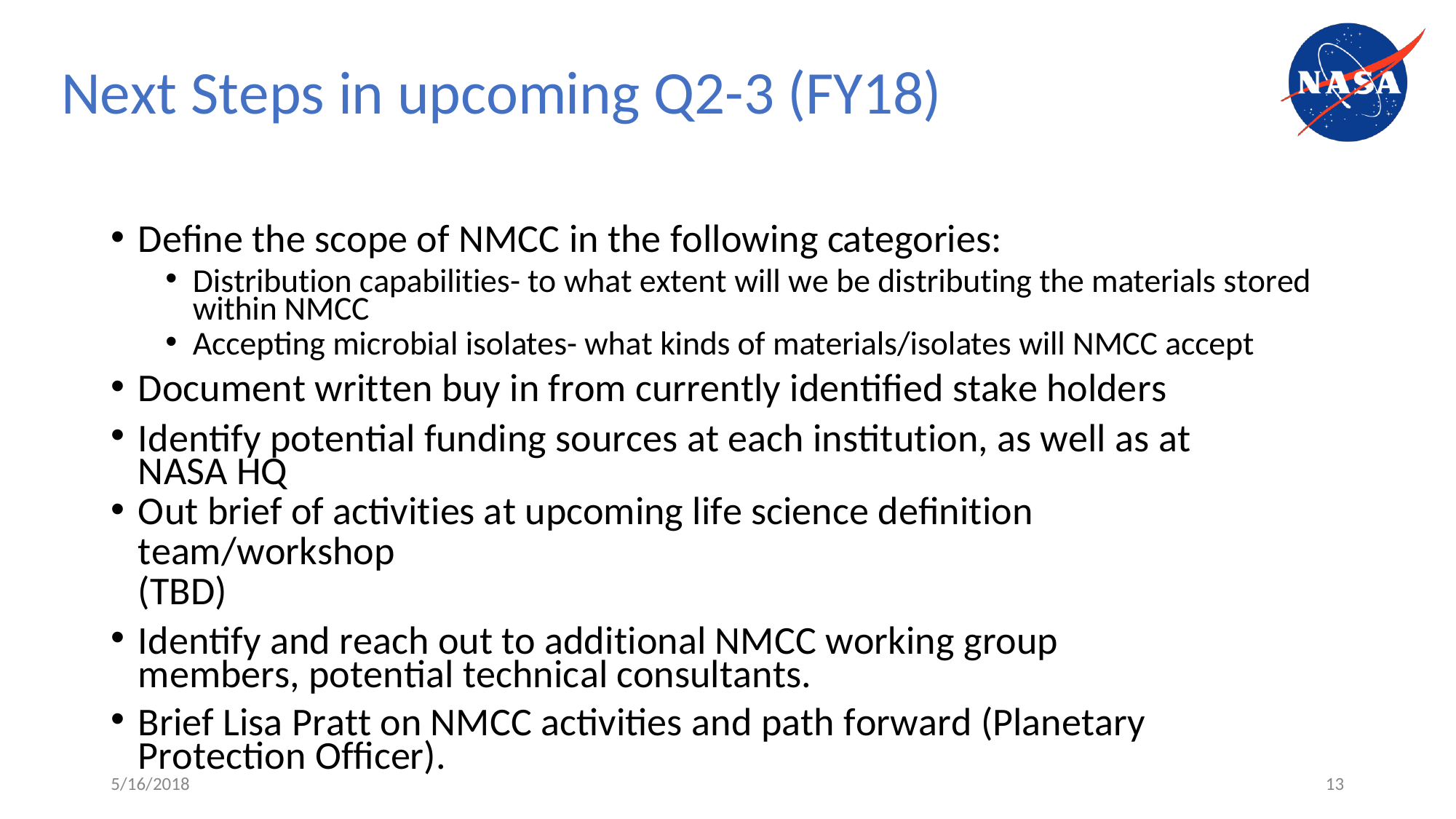

# Next Steps in upcoming Q2-3 (FY18)

Define the scope of NMCC in the following categories:
Distribution capabilities- to what extent will we be distributing the materials stored within NMCC
Accepting microbial isolates- what kinds of materials/isolates will NMCC accept
Document written buy in from currently identified stake holders
Identify potential funding sources at each institution, as well as at NASA HQ
Out brief of activities at upcoming life science definition team/workshop
(TBD)
Identify and reach out to additional NMCC working group members, potential technical consultants.
Brief Lisa Pratt on NMCC activities and path forward (Planetary Protection Officer).
5/16/2018
13